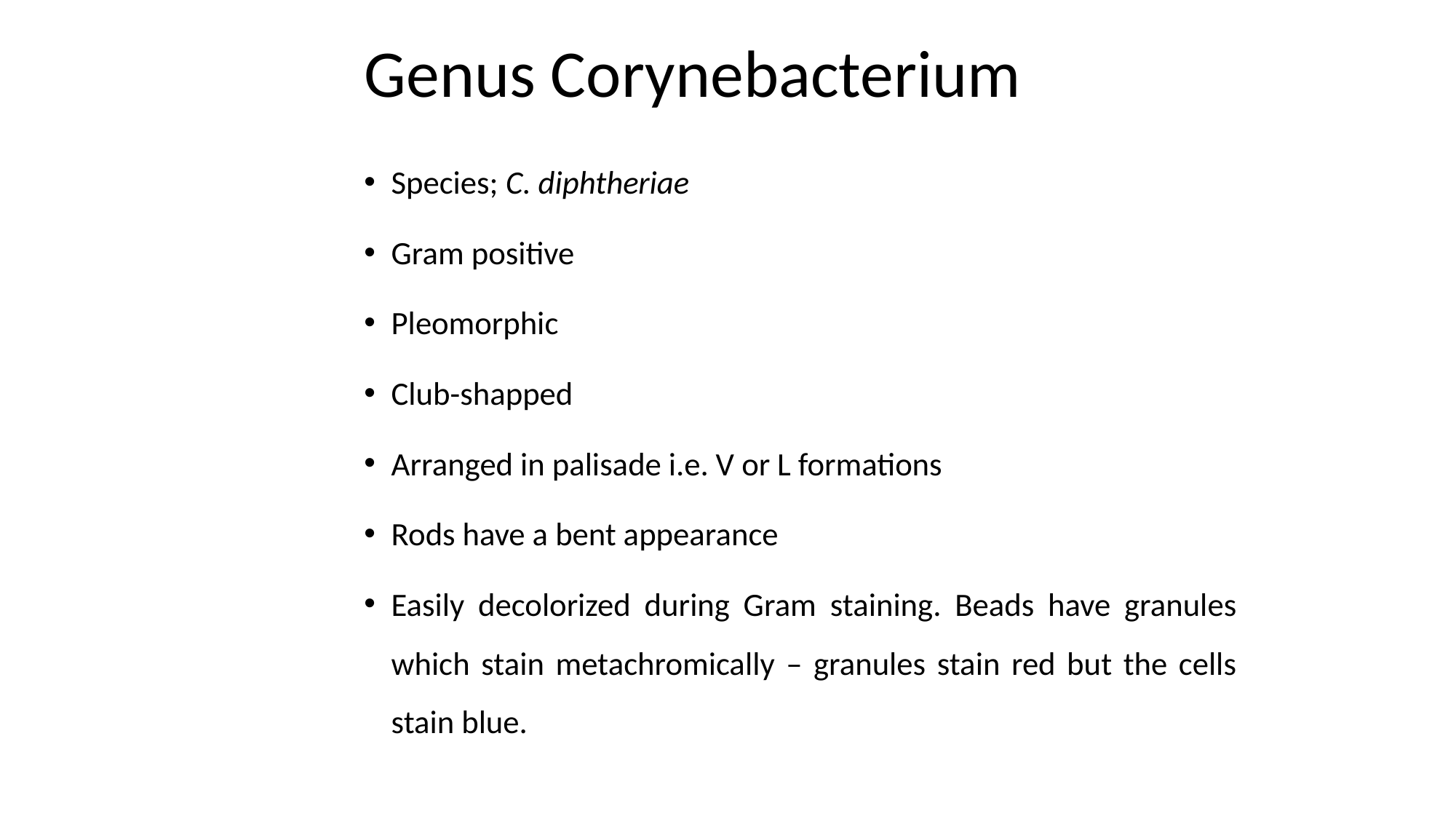

# Genus Corynebacterium
Species; C. diphtheriae
Gram positive
Pleomorphic
Club-shapped
Arranged in palisade i.e. V or L formations
Rods have a bent appearance
Easily decolorized during Gram staining. Beads have granules which stain metachromically – granules stain red but the cells stain blue.